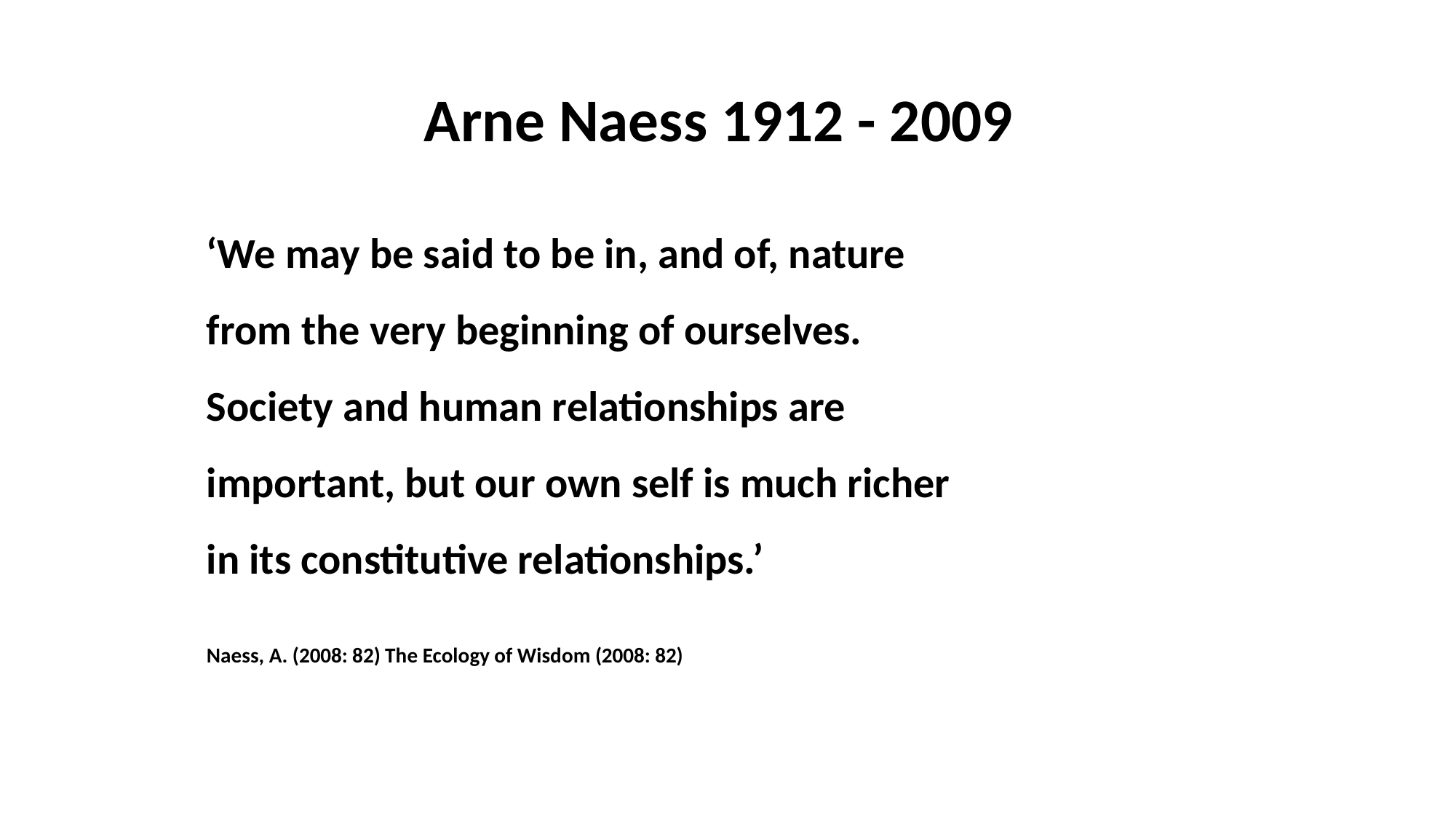

Arne Naess 1912 - 2009

‘We may be said to be in, and of, nature from the very beginning of ourselves. Society and human relationships are important, but our own self is much richer in its constitutive relationships.’

Naess, A. (2008: 82) The Ecology of Wisdom (2008: 82)